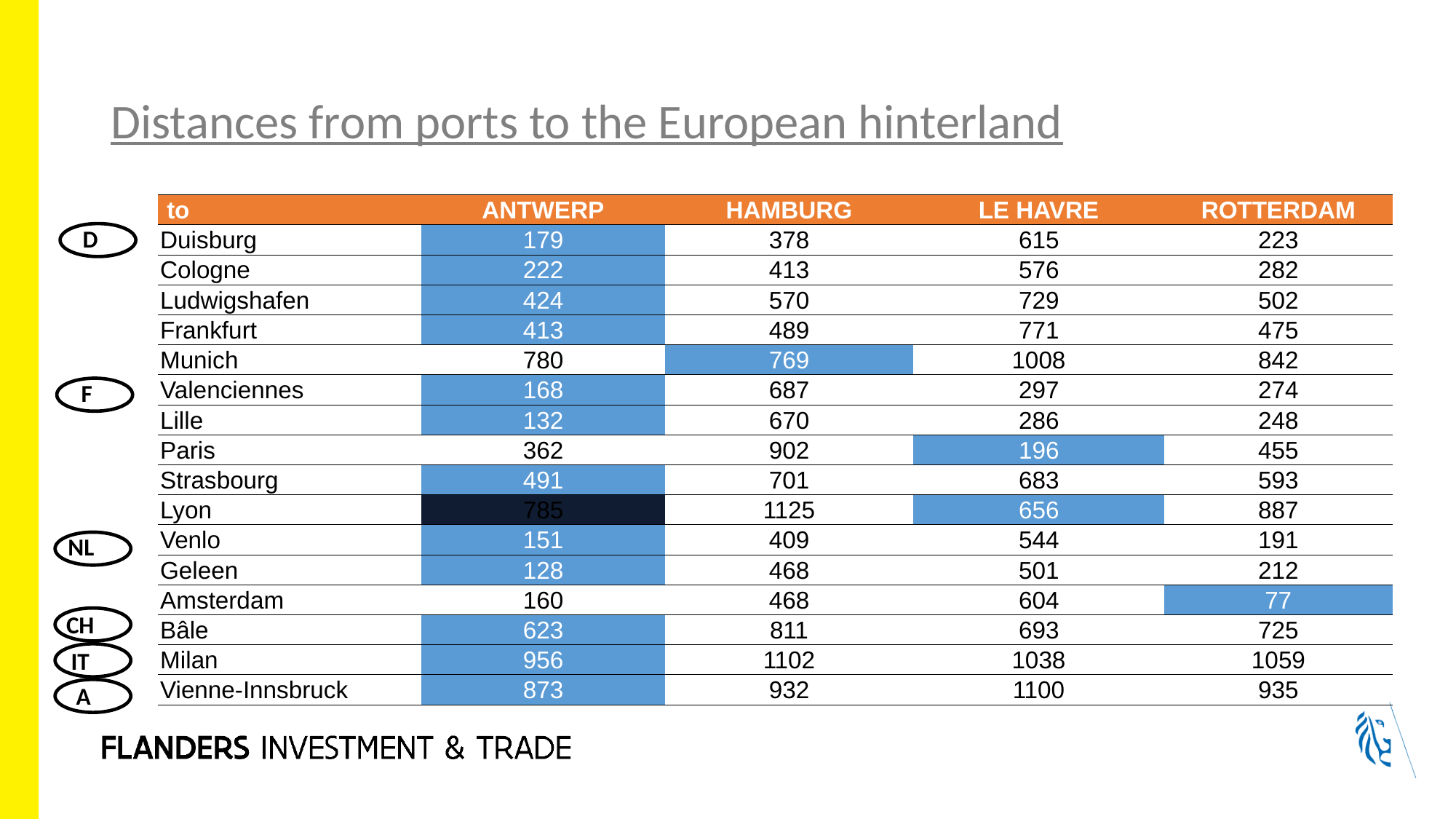

# Distances from ports to the European hinterland
| to | ANTWERP | HAMBURG | LE HAVRE | ROTTERDAM |
| --- | --- | --- | --- | --- |
| Duisburg | 179 | 378 | 615 | 223 |
| Cologne | 222 | 413 | 576 | 282 |
| Ludwigshafen | 424 | 570 | 729 | 502 |
| Frankfurt | 413 | 489 | 771 | 475 |
| Munich | 780 | 769 | 1008 | 842 |
| Valenciennes | 168 | 687 | 297 | 274 |
| Lille | 132 | 670 | 286 | 248 |
| Paris | 362 | 902 | 196 | 455 |
| Strasbourg | 491 | 701 | 683 | 593 |
| Lyon | 785 | 1125 | 656 | 887 |
| Venlo | 151 | 409 | 544 | 191 |
| Geleen | 128 | 468 | 501 | 212 |
| Amsterdam | 160 | 468 | 604 | 77 |
| Bâle | 623 | 811 | 693 | 725 |
| Milan | 956 | 1102 | 1038 | 1059 |
| Vienne-Innsbruck | 873 | 932 | 1100 | 935 |
D

F

NL

CH

IT

A